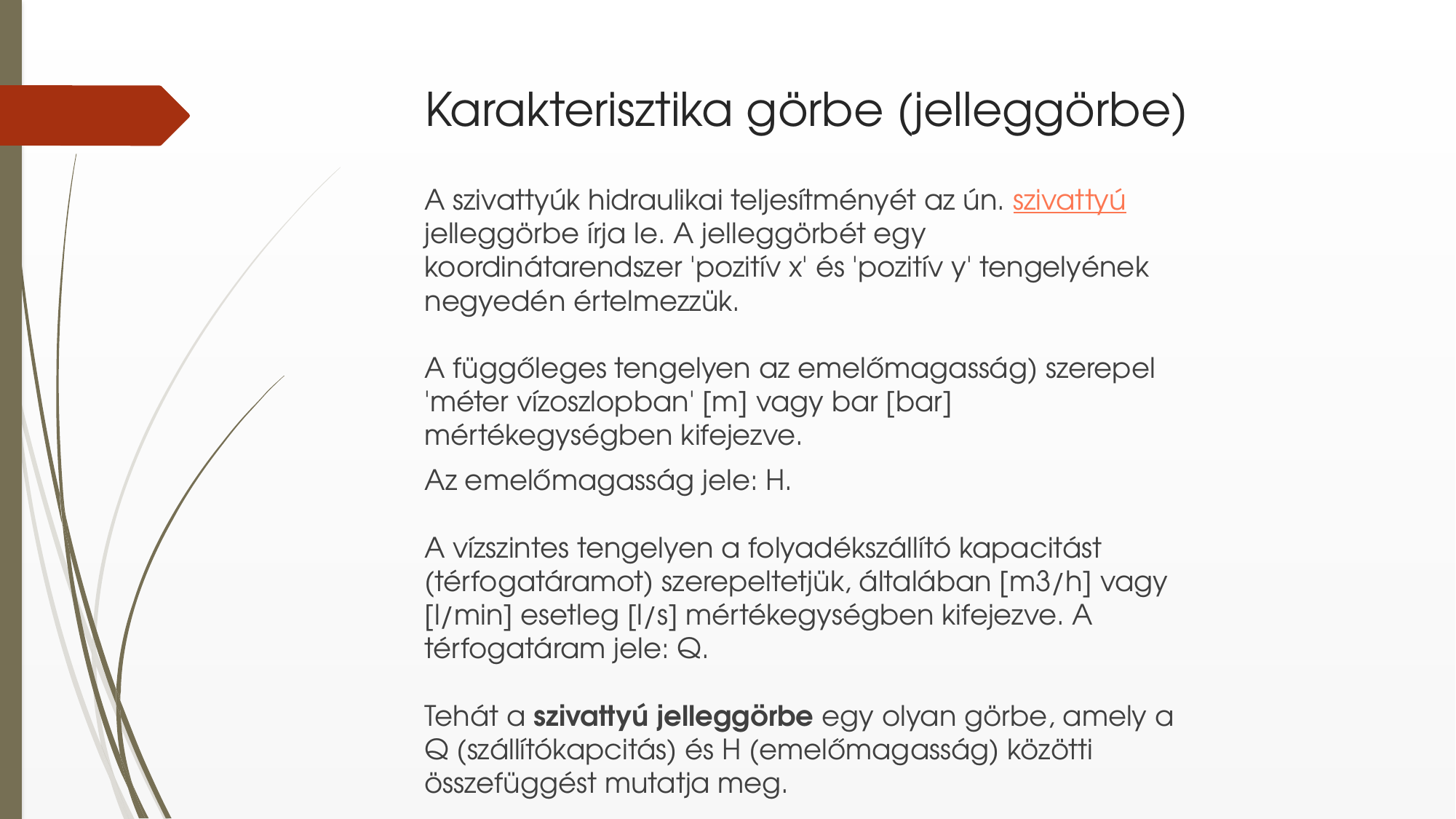

# Karakterisztika görbe (jelleggörbe)
A szivattyúk hidraulikai teljesítményét az ún. szivattyú jelleggörbe írja le. A jelleggörbét egy koordinátarendszer 'pozitív x' és 'pozitív y' tengelyének negyedén értelmezzük.
A függőleges tengelyen az emelőmagasság) szerepel 'méter vízoszlopban' [m] vagy bar [bar] mértékegységben kifejezve.
Az emelőmagasság jele: H.
A vízszintes tengelyen a folyadékszállító kapacitást (térfogatáramot) szerepeltetjük, általában [m3/h] vagy [l/min] esetleg [l/s] mértékegységben kifejezve. A térfogatáram jele: Q.
Tehát a szivattyú jelleggörbe egy olyan görbe, amely a Q (szállítókapcitás) és H (emelőmagasság) közötti összefüggést mutatja meg.